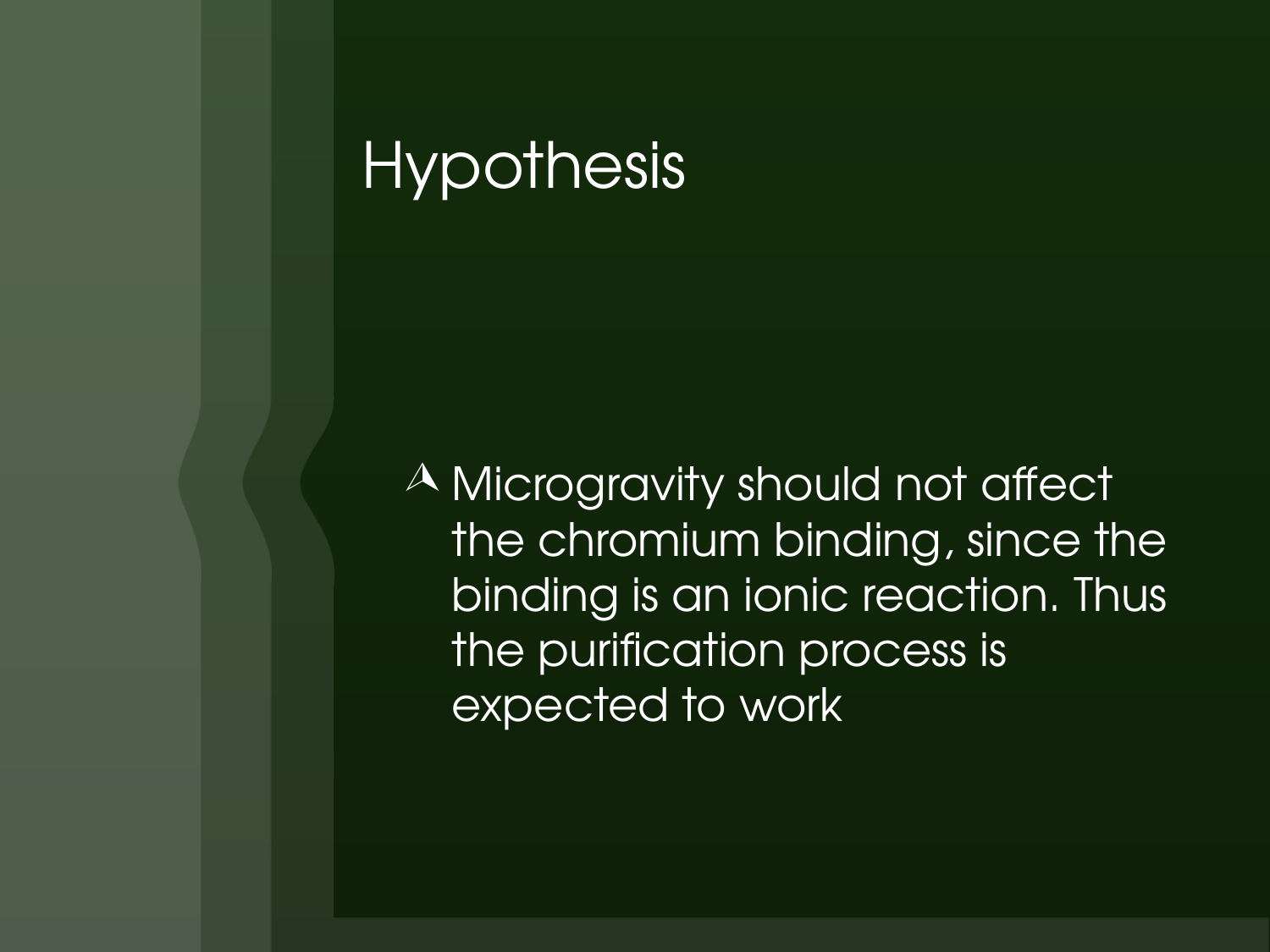

# Hypothesis

Microgravity should not affect the chromium binding, since the binding is an ionic reaction. Thus the purification process is expected to work